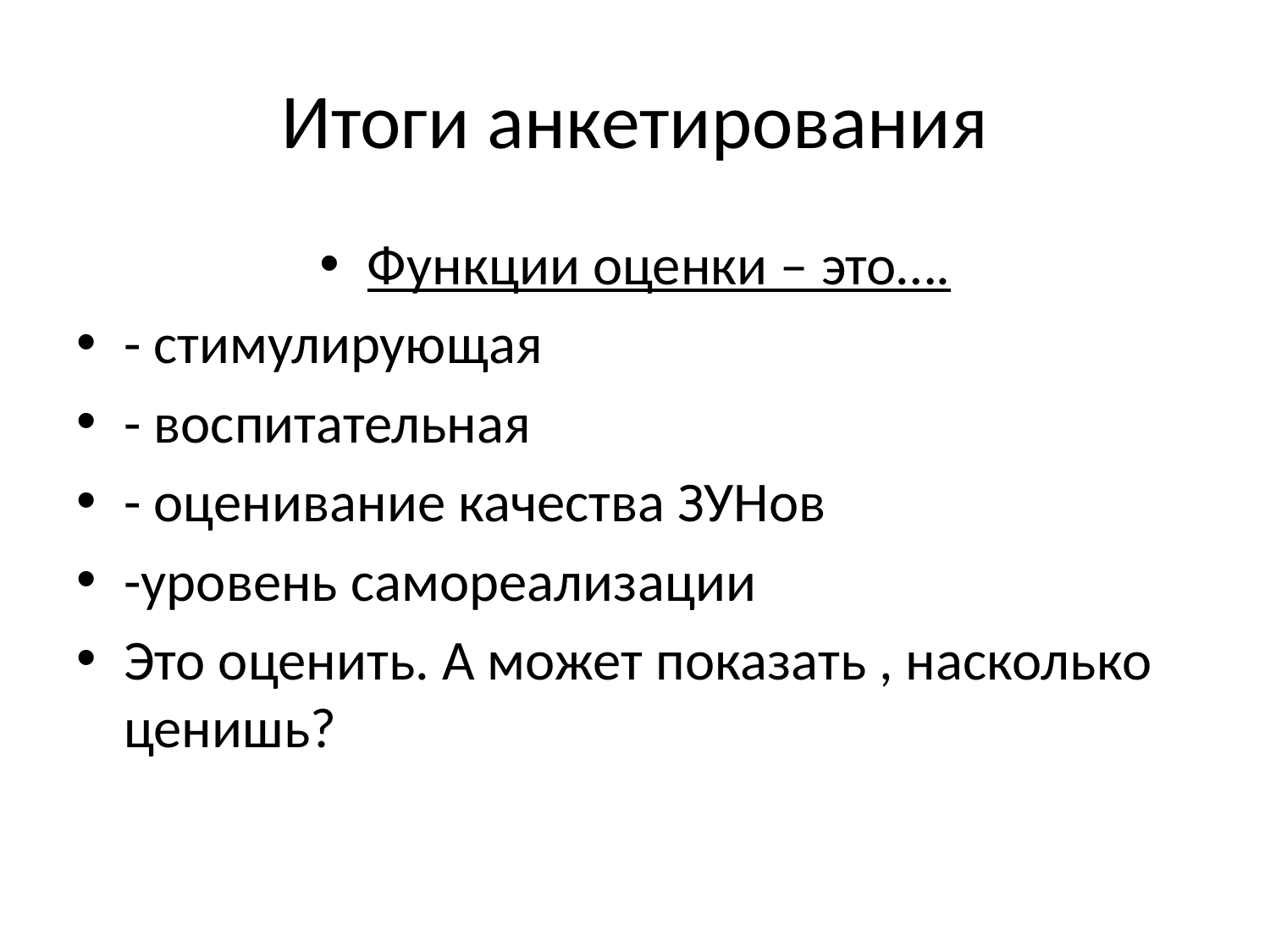

# Итоги анкетирования
Функции оценки – это….
- стимулирующая
- воспитательная
- оценивание качества ЗУНов
-уровень самореализации
Это оценить. А может показать , насколько  ценишь?